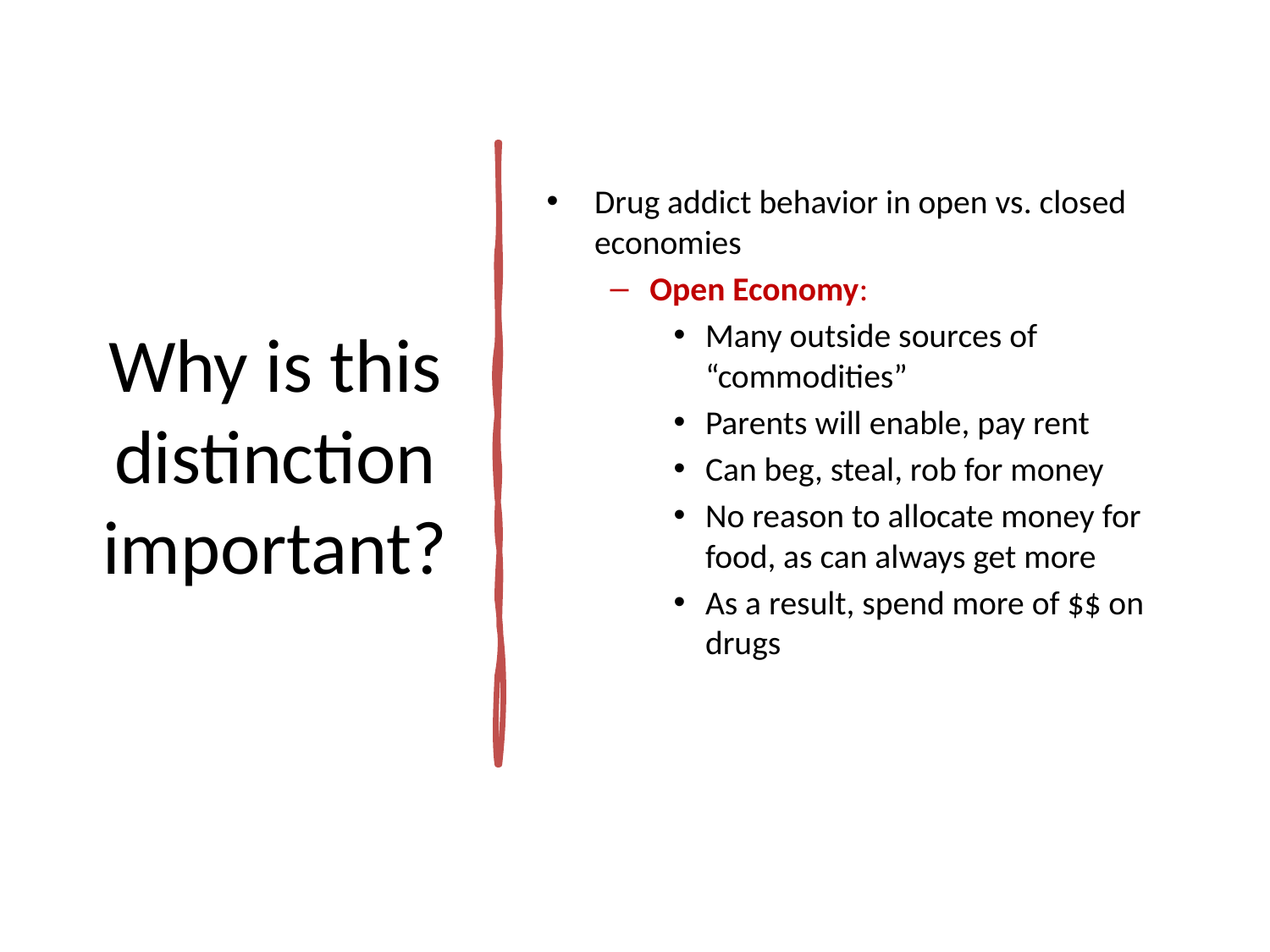

# Why is this distinction important?
Drug addict behavior in open vs. closed economies
Open Economy:
Many outside sources of “commodities”
Parents will enable, pay rent
Can beg, steal, rob for money
No reason to allocate money for food, as can always get more
As a result, spend more of $$ on drugs